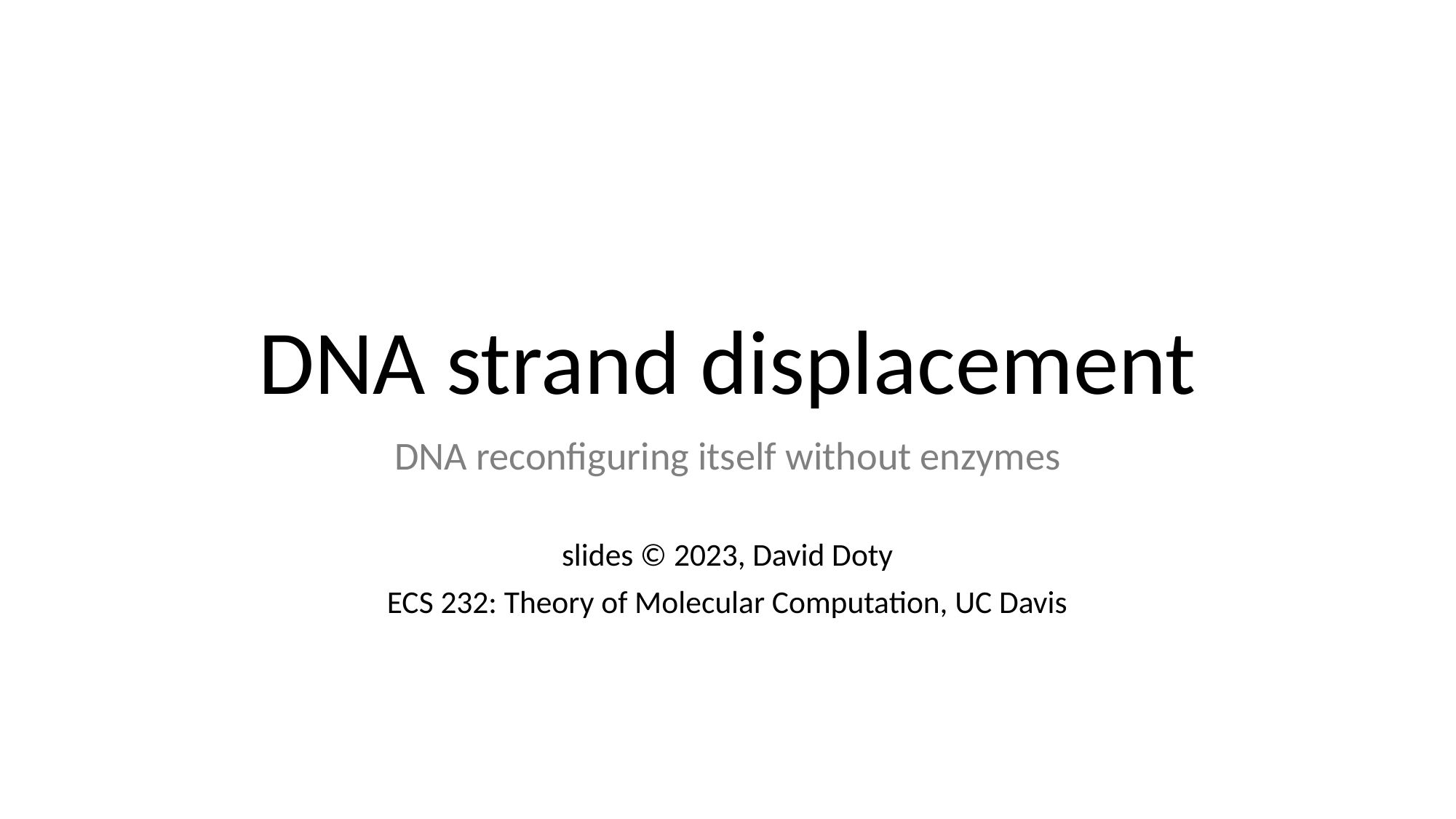

# DNA strand displacement
DNA reconfiguring itself without enzymes

slides © 2023, David Doty
ECS 232: Theory of Molecular Computation, UC Davis